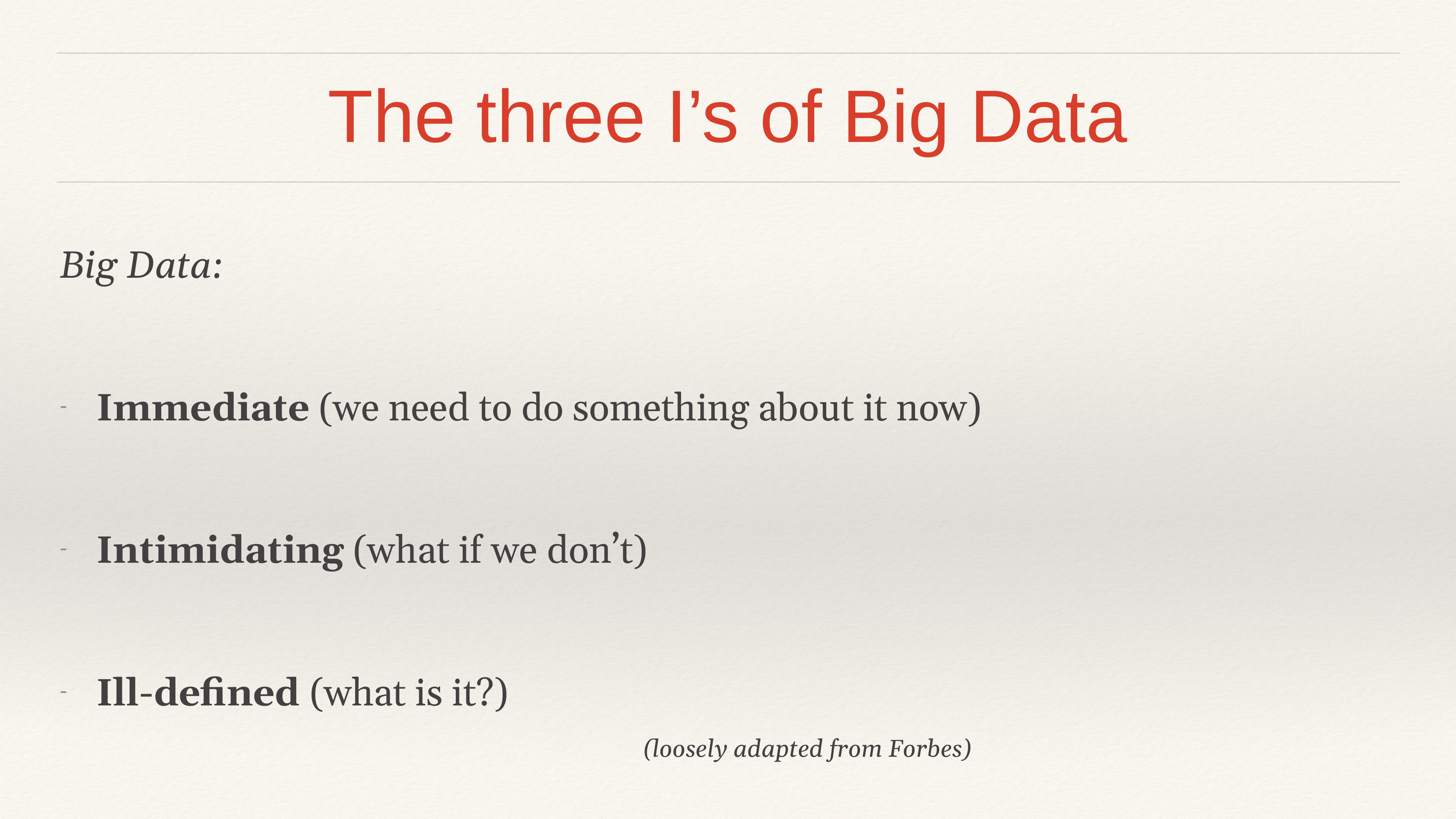

# The three I’s of Big Data
Big Data:

Immediate (we need to do something about it now)

Intimidating (what if we don’t)

Ill-defined (what is it?)
(loosely adapted from Forbes)